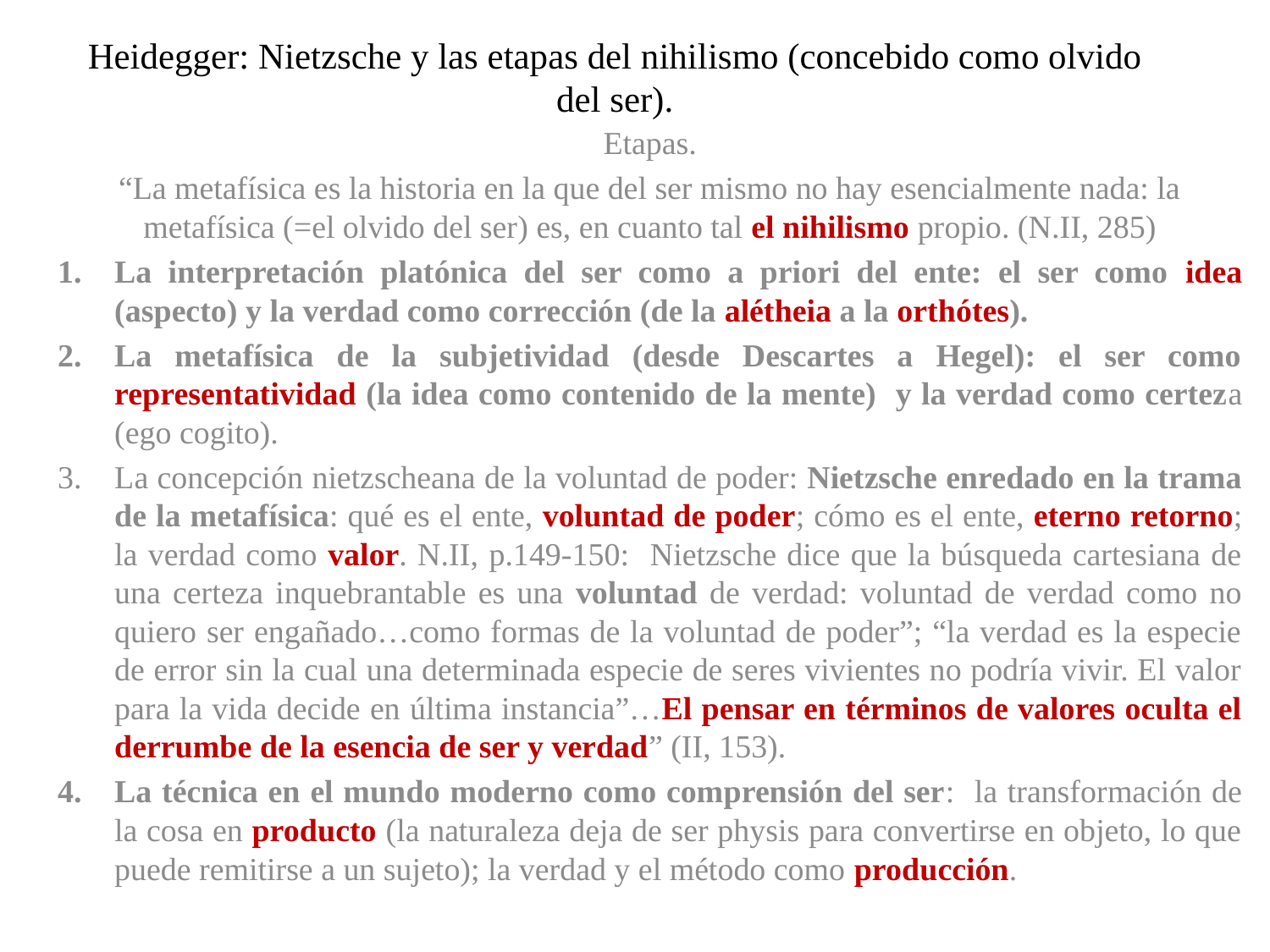

# Heidegger: Nietzsche y las etapas del nihilismo (concebido como olvido del ser).
Etapas.
“La metafísica es la historia en la que del ser mismo no hay esencialmente nada: la metafísica (=el olvido del ser) es, en cuanto tal el nihilismo propio. (N.II, 285)
La interpretación platónica del ser como a priori del ente: el ser como idea (aspecto) y la verdad como corrección (de la alétheia a la orthótes).
La metafísica de la subjetividad (desde Descartes a Hegel): el ser como representatividad (la idea como contenido de la mente)  y la verdad como certeza (ego cogito).
La concepción nietzscheana de la voluntad de poder: Nietzsche enredado en la trama de la metafísica: qué es el ente, voluntad de poder; cómo es el ente, eterno retorno; la verdad como valor. N.II, p.149-150:  Nietzsche dice que la búsqueda cartesiana de una certeza inquebrantable es una voluntad de verdad: voluntad de verdad como no quiero ser engañado…como formas de la voluntad de poder”; “la verdad es la especie de error sin la cual una determinada especie de seres vivientes no podría vivir. El valor para la vida decide en última instancia”…El pensar en términos de valores oculta el derrumbe de la esencia de ser y verdad” (II, 153).
La técnica en el mundo moderno como comprensión del ser:  la transformación de la cosa en producto (la naturaleza deja de ser physis para convertirse en objeto, lo que puede remitirse a un sujeto); la verdad y el método como producción.